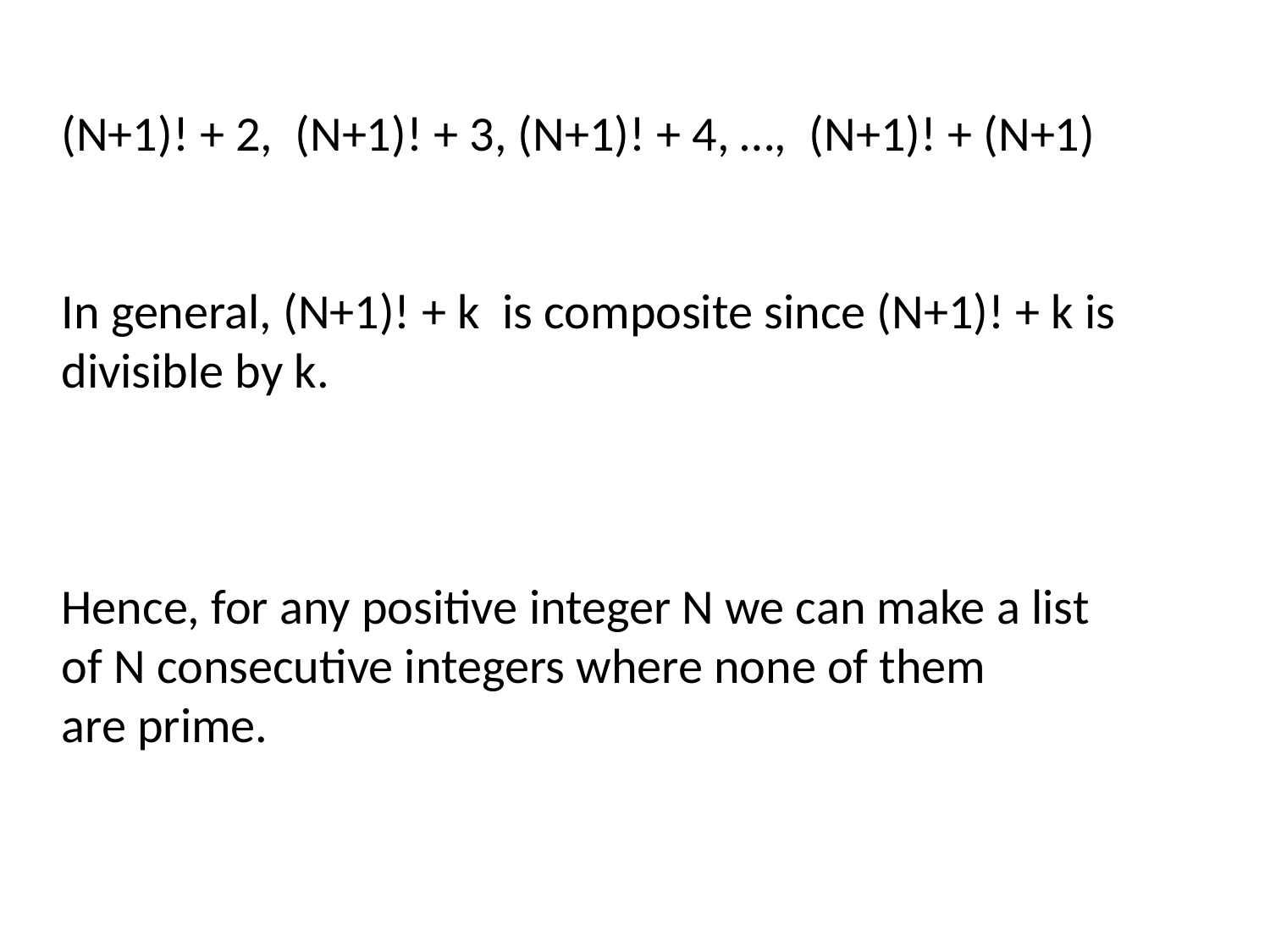

(N+1)! + 2,  (N+1)! + 3, (N+1)! + 4, …,  (N+1)! + (N+1)

In general, (N+1)! + k  is composite since (N+1)! + k is
divisible by k.

Hence, for any positive integer N we can make a list
of N consecutive integers where none of them
are prime.